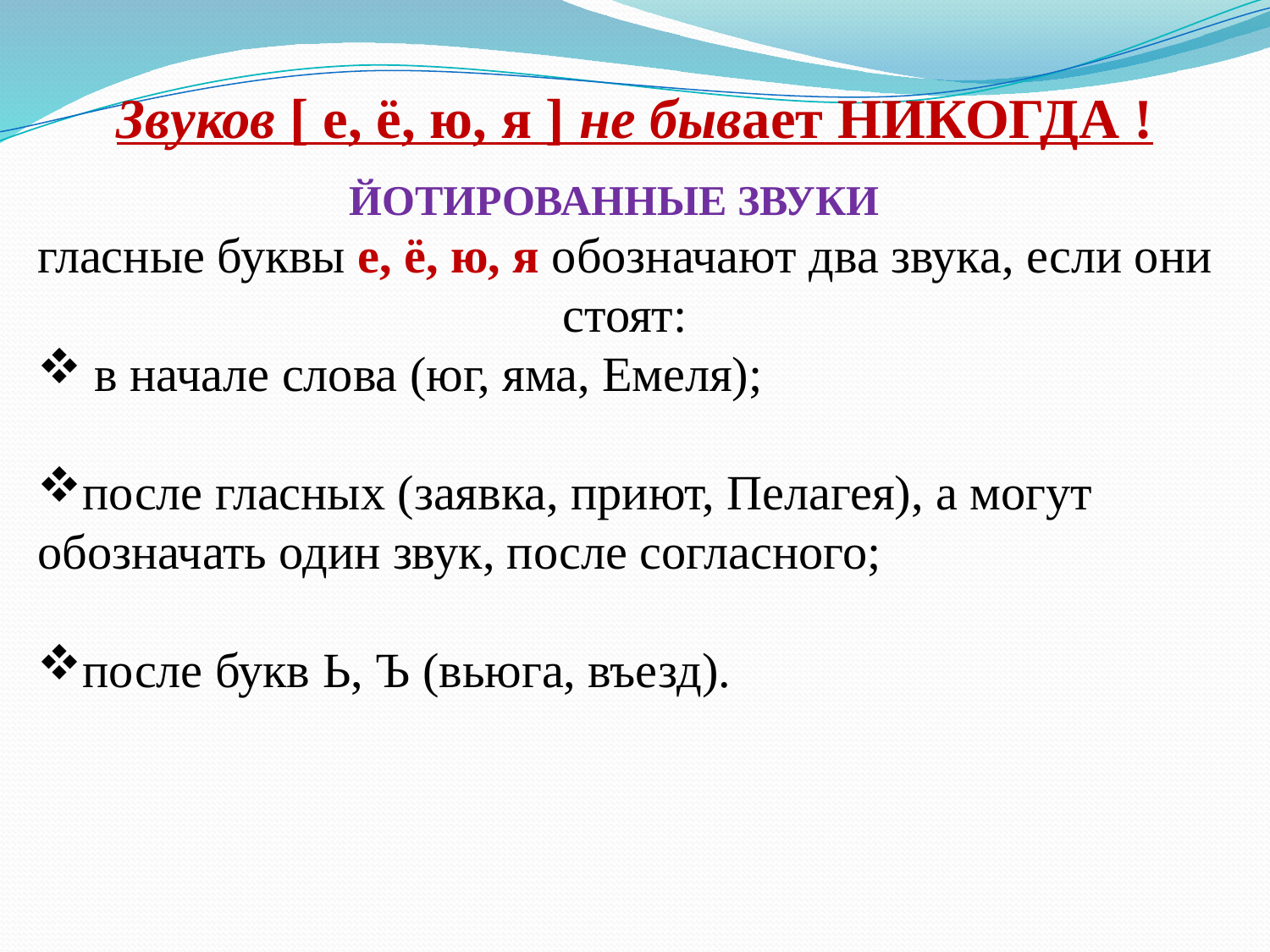

Звуков [ е, ё, ю, я ] не бывает НИКОГДА !

ЙОТИРОВАННЫЕ ЗВУКИ
гласные буквы е, ё, ю, я обозначают два звука, если они стоят:
 в начале слова (юг, яма, Емеля);

после гласных (заявка, приют, Пелагея), а могут  обозначать один звук, после согласного;

после букв Ь, Ъ (вьюга, въезд).